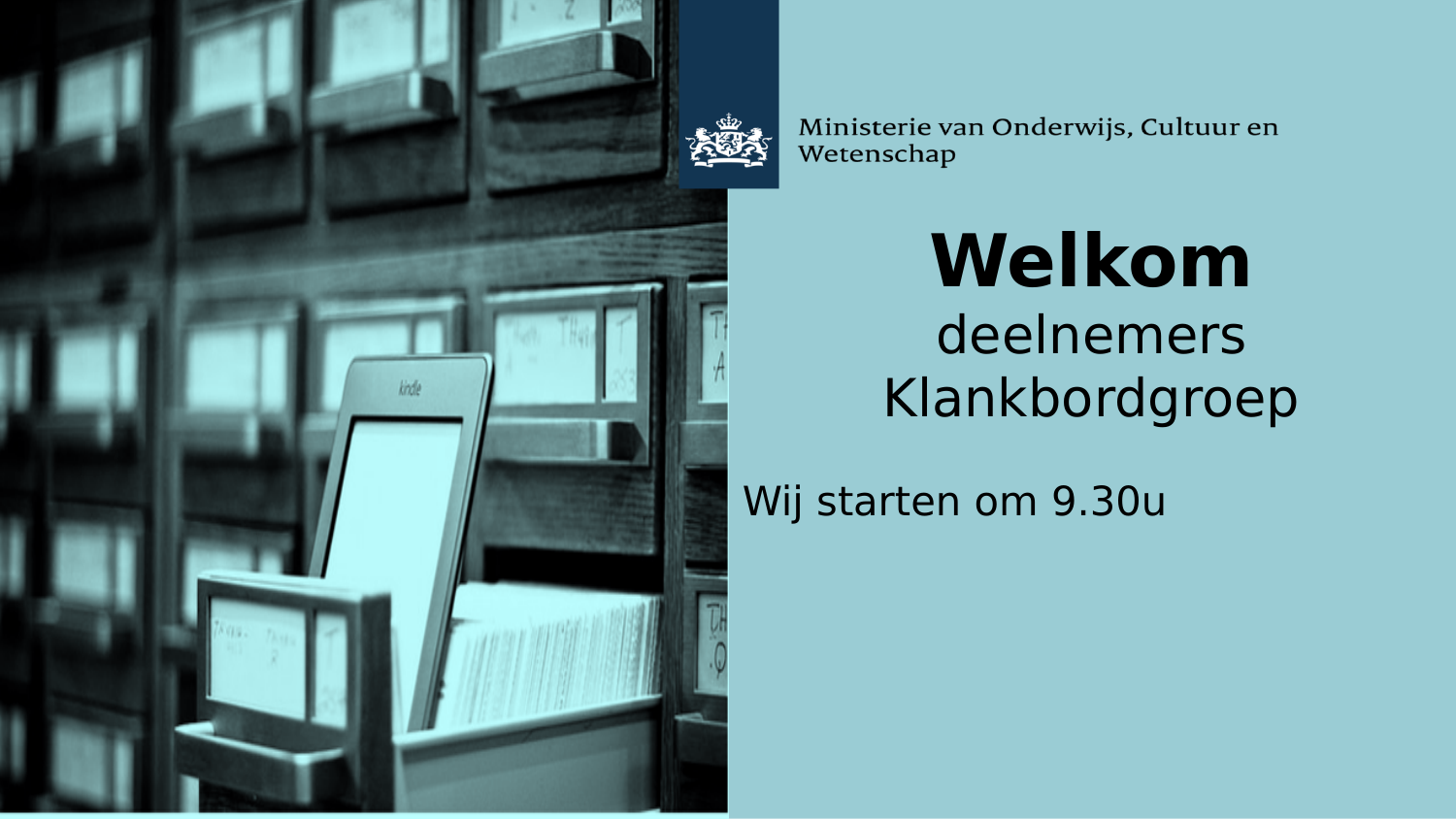

Welkom
deelnemers
Klankbordgroep

Wij starten om 9.30u